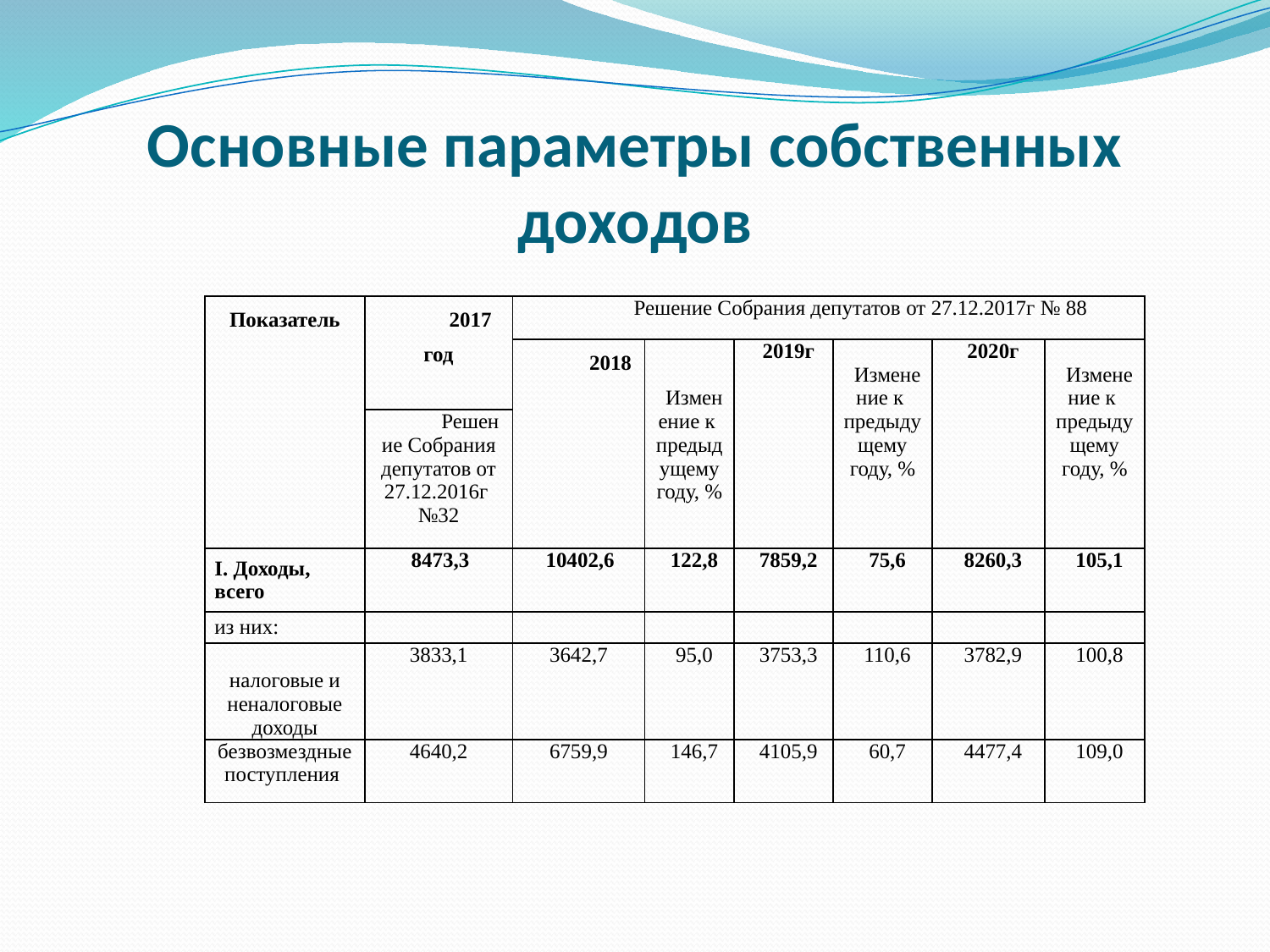

# Основные параметры собственных доходов
| Показатель | 2017 год | Решение Собрания депутатов от 27.12.2017г № 88 |  |  |  |  |  |
| --- | --- | --- | --- | --- | --- | --- | --- |
|  |  | 2018 | Изменение к предыдущему году, % | 2019г | Изменение к предыдущему году, % | 2020г | Изменение к предыдущему году, % |
|  | Решение Собрания депутатов от 27.12.2016г №32 |  |  |  |  |  |  |
| I. Доходы, всего | 8473,3 | 10402,6 | 122,8 | 7859,2 | 75,6 | 8260,3 | 105,1 |
| из них: |  |  |  |  |  |  |  |
| налоговые и неналоговые доходы | 3833,1 | 3642,7 | 95,0 | 3753,3 | 110,6 | 3782,9 | 100,8 |
|  |  |  |  |  |  |  |  |
| безвозмездные поступления | 4640,2 | 6759,9 | 146,7 | 4105,9 | 60,7 | 4477,4 | 109,0 |